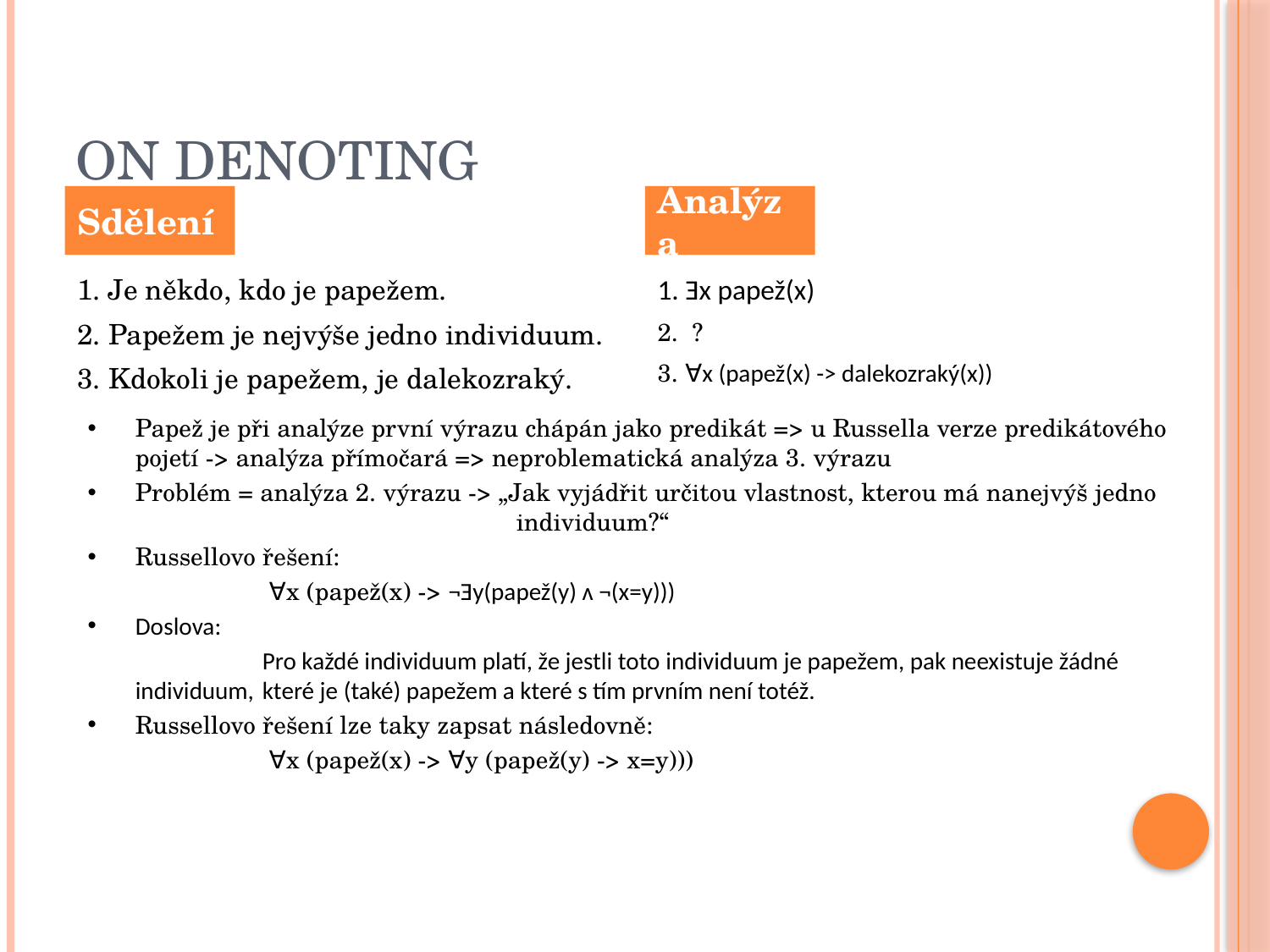

# On denoting
Sdělení
Analýza
1. Je někdo, kdo je papežem.
2. Papežem je nejvýše jedno individuum.
3. Kdokoli je papežem, je dalekozraký.

1. Ǝx papež(x)
2.  ?
3. ∀x (papež(x) -> dalekozraký(x))

Papež je při analýze první výrazu chápán jako predikát => u Russella verze predikátového pojetí -> analýza přímočará => neproblematická analýza 3. výrazu
Problém = analýza 2. výrazu -> „Jak vyjádřit určitou vlastnost, kterou má nanejvýš jedno 			individuum?“
Russellovo řešení:
		 ∀x (papež(x) -> ¬Ǝy(papež(y) ʌ ¬(x=y)))
Doslova:
		Pro každé individuum platí, že jestli toto individuum je papežem, pak neexistuje žádné individuum, 	které je (také) papežem a které s tím prvním není totéž.
Russellovo řešení lze taky zapsat následovně:
		 ∀x (papež(x) -> ∀y (papež(y) -> x=y)))